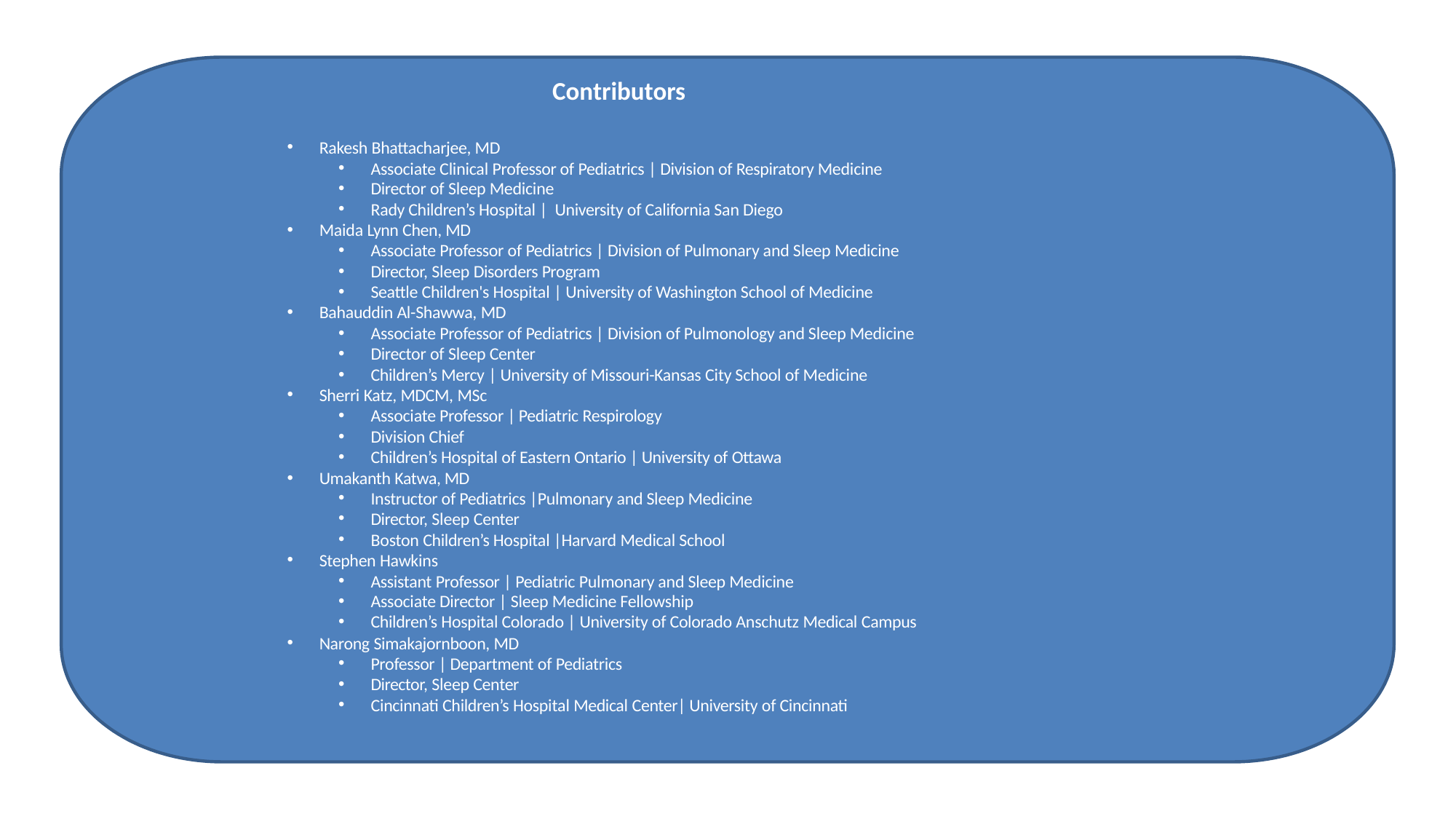

# Contributors
Rakesh Bhattacharjee, MD
Associate Clinical Professor of Pediatrics | Division of Respiratory Medicine
Director of Sleep Medicine
Rady Children’s Hospital | University of California San Diego
Maida Lynn Chen, MD
Associate Professor of Pediatrics | Division of Pulmonary and Sleep Medicine
Director, Sleep Disorders Program
Seattle Children's Hospital | University of Washington School of Medicine
Bahauddin Al-Shawwa, MD
Associate Professor of Pediatrics | Division of Pulmonology and Sleep Medicine
Director of Sleep Center
Children’s Mercy | University of Missouri-Kansas City School of Medicine
Sherri Katz, MDCM, MSc
Associate Professor | Pediatric Respirology
Division Chief
Children’s Hospital of Eastern Ontario | University of Ottawa
Umakanth Katwa, MD
Instructor of Pediatrics |Pulmonary and Sleep Medicine
Director, Sleep Center
Boston Children’s Hospital |Harvard Medical School
Stephen Hawkins
Assistant Professor | Pediatric Pulmonary and Sleep Medicine
Associate Director | Sleep Medicine Fellowship
Children’s Hospital Colorado | University of Colorado Anschutz Medical Campus
Narong Simakajornboon, MD
Professor | Department of Pediatrics
Director, Sleep Center
Cincinnati Children’s Hospital Medical Center| University of Cincinnati